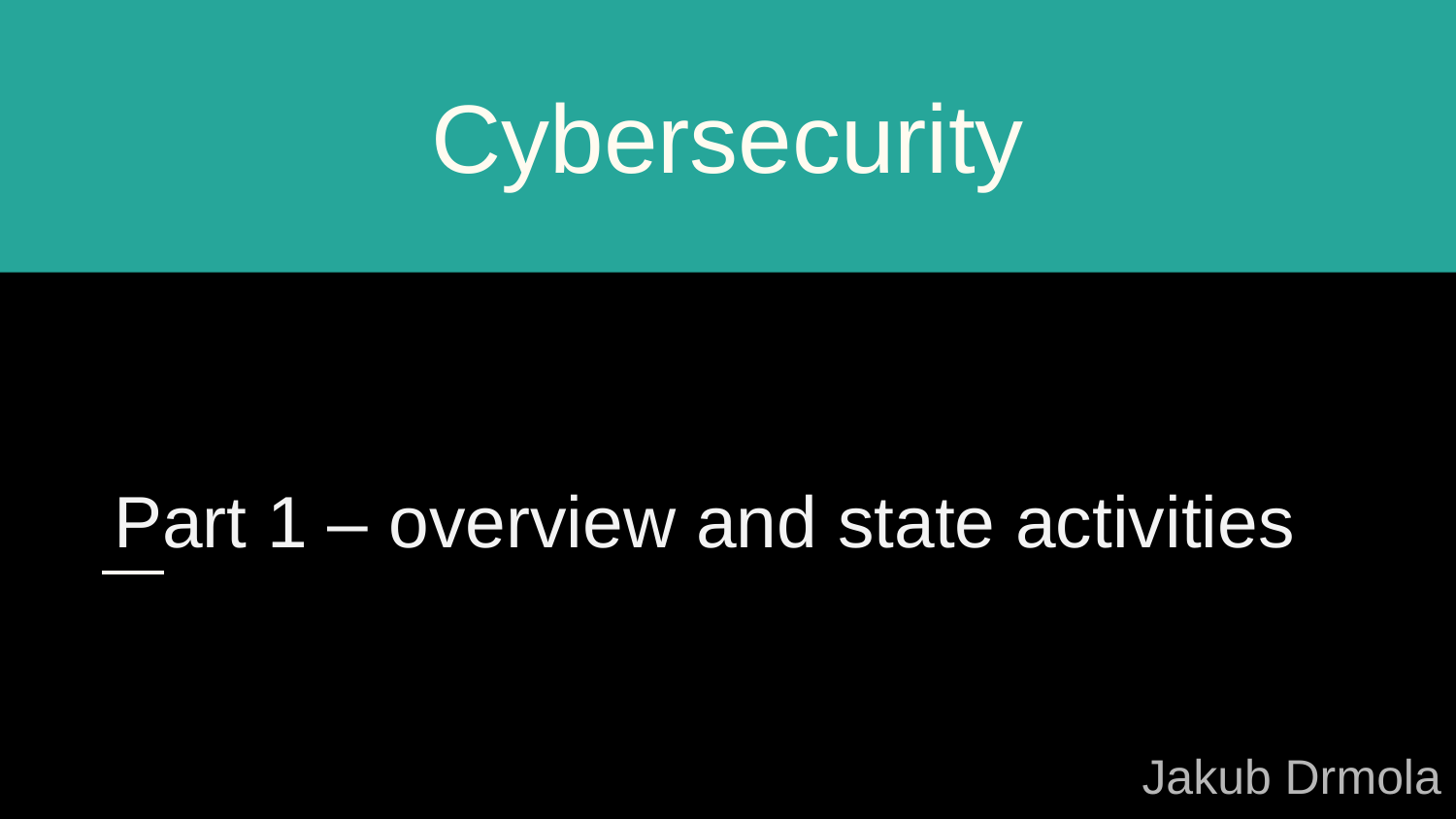

# Cybersecurity
Part 1 – overview and state activities
Jakub Drmola